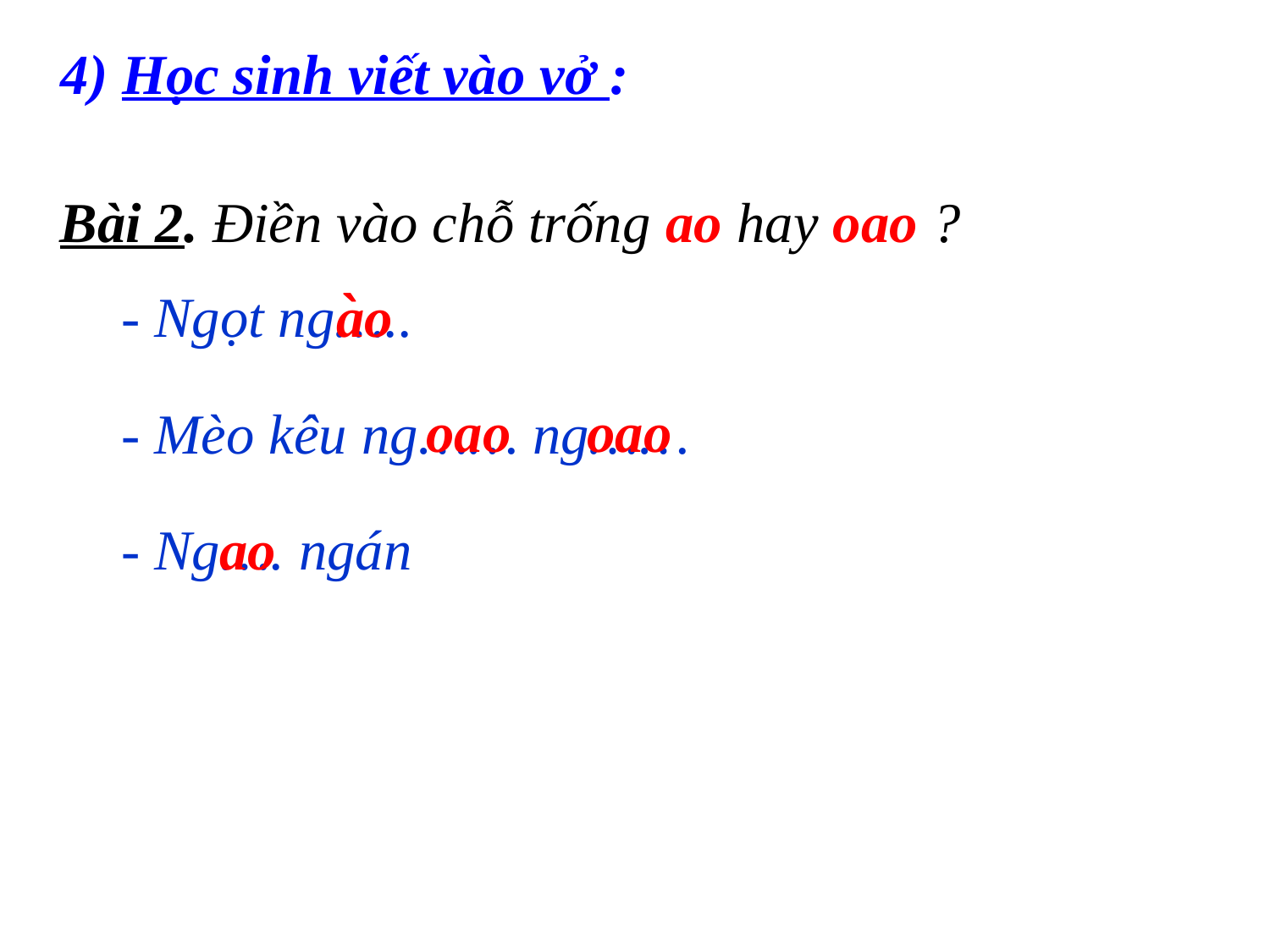

4) Học sinh viết vào vở :
Bài 2. Điền vào chỗ trống ao hay oao ?
`
- Ngọt ng…..
ao
oao
oao
- Mèo kêu ng…… ng……
- Ng…. ngán
ao